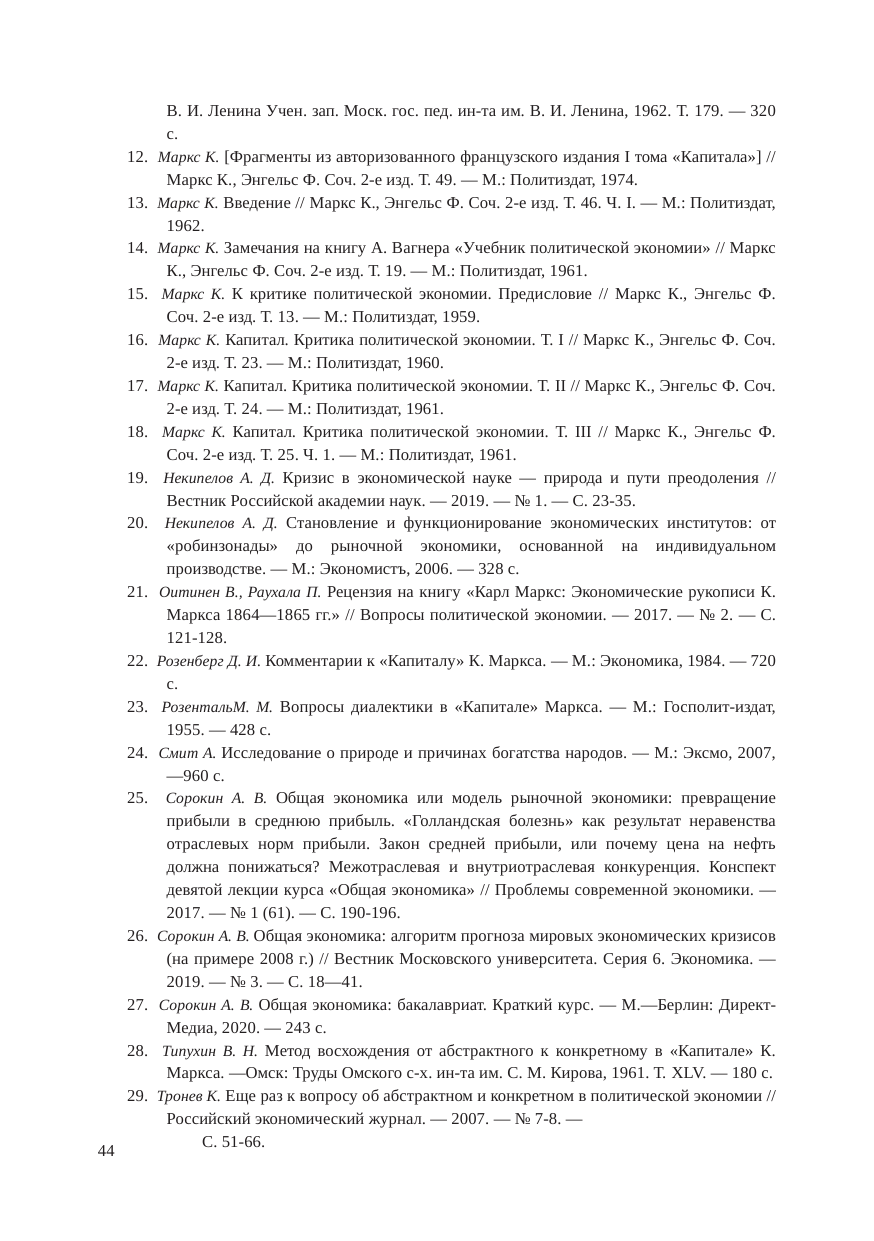

B. И. Ленина Учен. зап. Моск. гос. пед. ин-та им. В. И. Ленина, 1962. Т. 179. — 320 с.
12.  Маркс К. [Фрагменты из авторизованного французского издания I тома «Капитала»] // Маркс К., Энгельс Ф. Соч. 2-е изд. Т. 49. — М.: Политиздат, 1974.
13.  Маркс К. Введение // Маркс К., Энгельс Ф. Соч. 2-е изд. Т. 46. Ч. I. — М.: Политиздат, 1962.
14.  Маркс К. Замечания на книгу А. Вагнера «Учебник политической экономии» // Маркс К., Энгельс Ф. Соч. 2-е изд. Т. 19. — М.: Политиздат, 1961.
15.  Маркс К. К критике политической экономии. Предисловие // Маркс К., Энгельс Ф. Соч. 2-е изд. Т. 13. — М.: Политиздат, 1959.
16.  Маркс К. Капитал. Критика политической экономии. Т. I // Маркс К., Энгельс Ф. Соч. 2-е изд. Т. 23. — М.: Политиздат, 1960.
17.  Маркс К. Капитал. Критика политической экономии. Т. II // Маркс К., Энгельс Ф. Соч. 2-е изд. Т. 24. — М.: Политиздат, 1961.
18.  Маркс К. Капитал. Критика политической экономии. Т. III // Маркс К., Энгельс Ф. Соч. 2-е изд. Т. 25. Ч. 1. — М.: Политиздат, 1961.
19.  Некипелов А. Д. Кризис в экономической науке — природа и пути преодоления // Вестник Российской академии наук. — 2019. — № 1. — С. 23-35.
20.  Некипелов А. Д. Становление и функционирование экономических институтов: от «робинзонады» до рыночной экономики, основанной на индивидуальном производстве. — М.: Экономистъ, 2006. — 328 с.
21.  Оитинен В., Раухала П. Рецензия на книгу «Карл Маркс: Экономические рукописи К. Маркса 1864—1865 гг.» // Вопросы политической экономии. — 2017. — № 2. — С. 121-128.
22.  Розенберг Д. И. Комментарии к «Капиталу» К. Маркса. — М.: Экономика, 1984. — 720 с.
23.  РозентальМ. М. Вопросы диалектики в «Капитале» Маркса. — М.: Госполит-издат, 1955. — 428 с.
24.  Смит А. Исследование о природе и причинах богатства народов. — М.: Эксмо, 2007, —960 с.
25.  Сорокин А. В. Общая экономика или модель рыночной экономики: превращение прибыли в среднюю прибыль. «Голландская болезнь» как результат неравенства отраслевых норм прибыли. Закон средней прибыли, или почему цена на нефть должна понижаться? Межотраслевая и внутриотраслевая конкуренция. Конспект девятой лекции курса «Общая экономика» // Проблемы современной экономики. — 2017. — № 1 (61). — С. 190-196.
26.  Сорокин А. В. Общая экономика: алгоритм прогноза мировых экономических кризисов (на примере 2008 г.) // Вестник Московского университета. Серия 6. Экономика. — 2019. — № 3. — С. 18—41.
27.  Сорокин А. В. Общая экономика: бакалавриат. Краткий курс. — М.—Берлин: Директ-Медиа, 2020. — 243 с.
28.  Типухин В. Н. Метод восхождения от абстрактного к конкретному в «Капитале» К. Маркса. —Омск: Труды Омского с-х. ин-та им. С. М. Кирова, 1961. Т. XLV. — 180 с.
29.  Тронев К. Еще раз к вопросу об абстрактном и конкретном в политической экономии // Российский экономический журнал. — 2007. — № 7-8. —
C. 51-66.
44